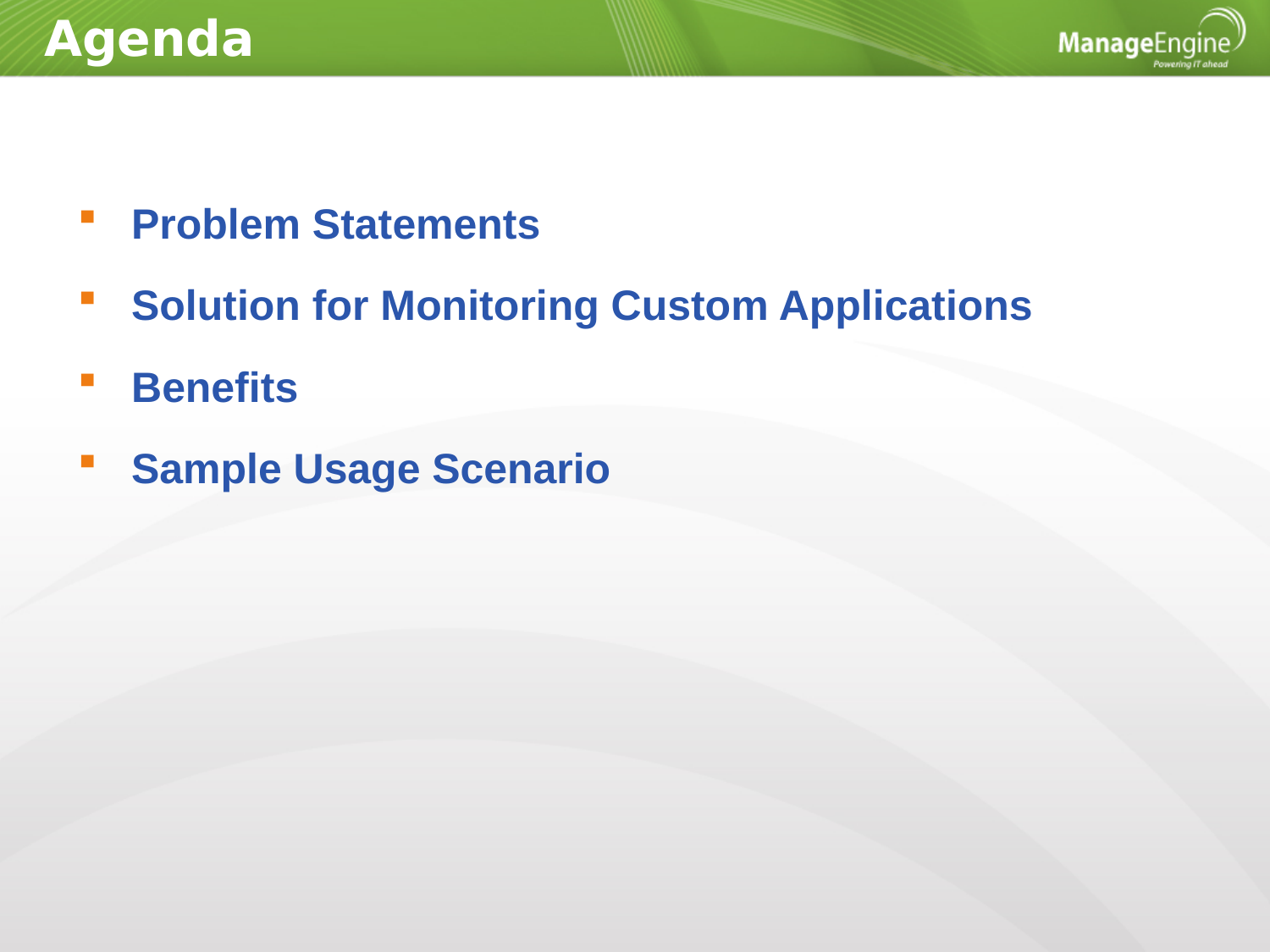

Agenda

  Problem Statements
  Solution for Monitoring Custom Applications
  Benefits
  Sample Usage Scenario